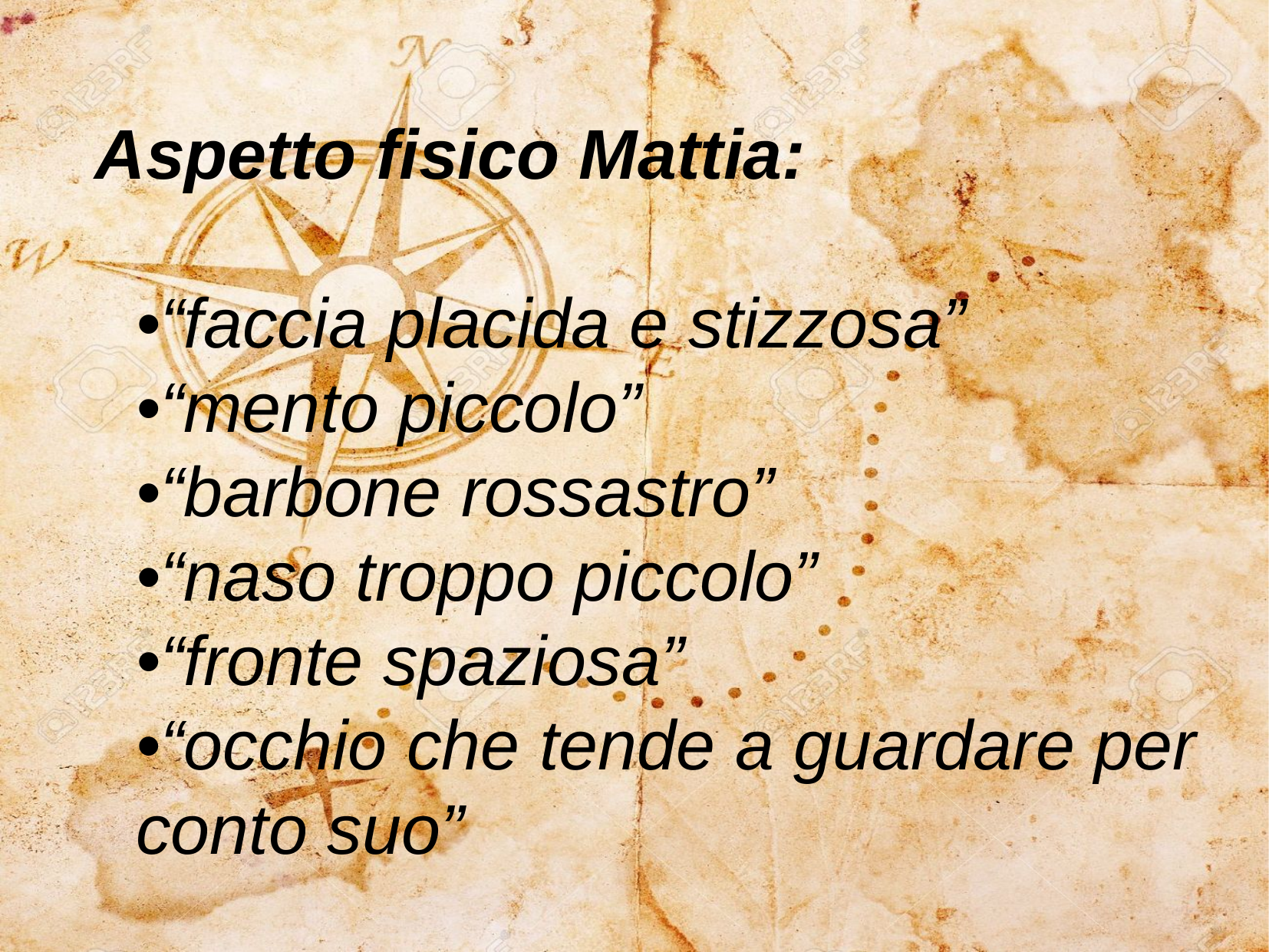

Aspetto fisico Mattia:
•“faccia placida e stizzosa”
•“mento piccolo”
•“barbone rossastro”
•“naso troppo piccolo”
•“fronte spaziosa”
•“occhio che tende a guardare per conto suo”